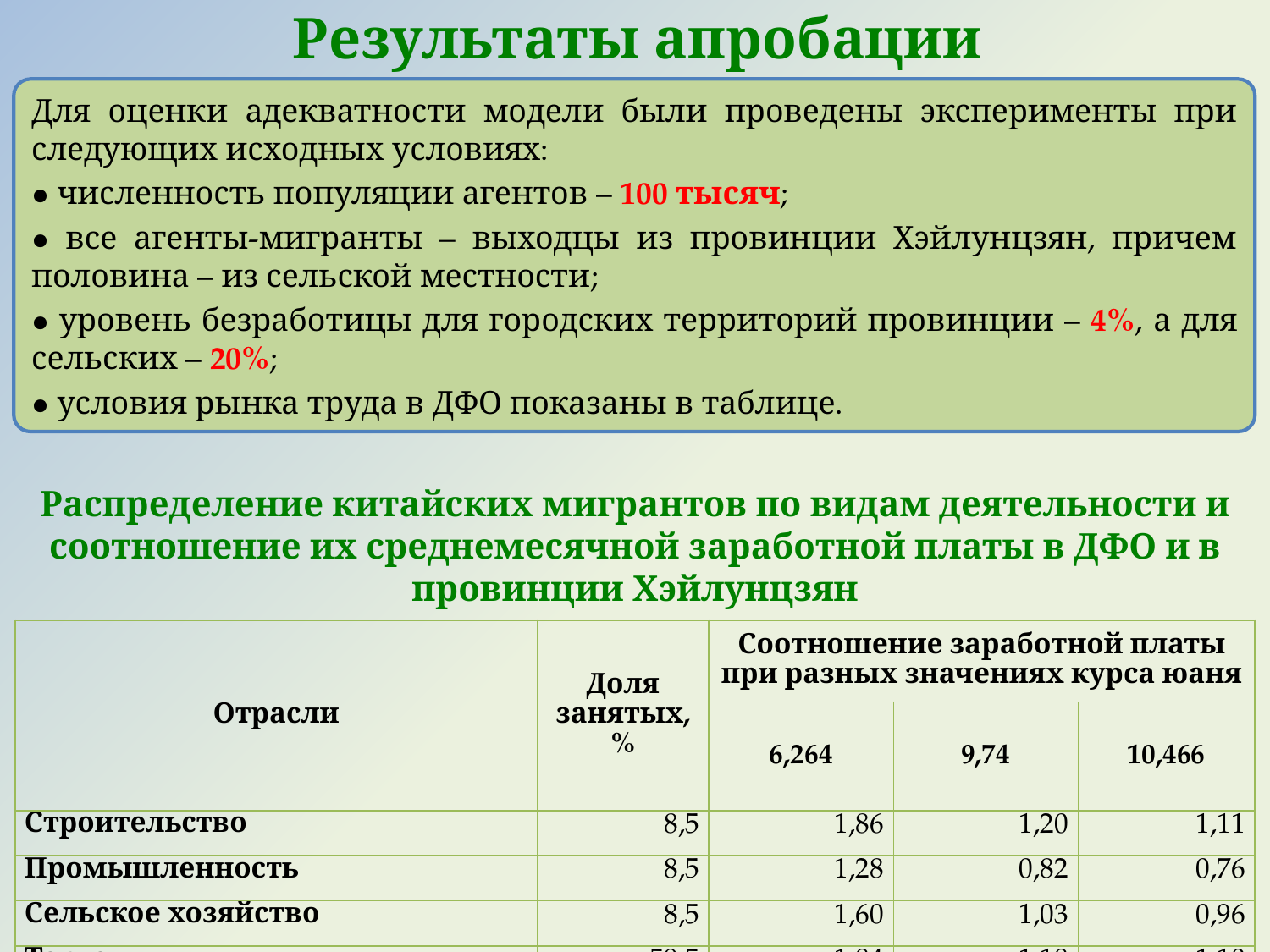

Результаты апробации модели
Для оценки адекватности модели были проведены эксперименты при следующих исходных условиях:
• численность популяции агентов – 100 тысяч;
• все агенты-мигранты – выходцы из провинции Хэйлунцзян, причем половина – из сельской местности;
• уровень безработицы для городских территорий провинции – 4%, а для сельских – 20%;
• условия рынка труда в ДФО показаны в таблице.
Распределение китайских мигрантов по видам деятельности и соотношение их среднемесячной заработной платы в ДФО и в провинции Хэйлунцзян
| Отрасли | Доля занятых, % | Соотношение заработной платы при разных значениях курса юаня |  |  |
| --- | --- | --- | --- | --- |
|  |  | 6,264 | 9,74 | 10,466 |
| Строительство | 8,5 | 1,86 | 1,20 | 1,11 |
| Промышленность | 8,5 | 1,28 | 0,82 | 0,76 |
| Сельское хозяйство | 8,5 | 1,60 | 1,03 | 0,96 |
| Торговля | 59,5 | 1,84 | 1,18 | 1,10 |
| Услуги своим соотечественникам | 10,0 | 1,50 | 1,20 | 1,20 |
| Научные исследования | 5,0 | 3,75 | 3,75 | 3,75 |